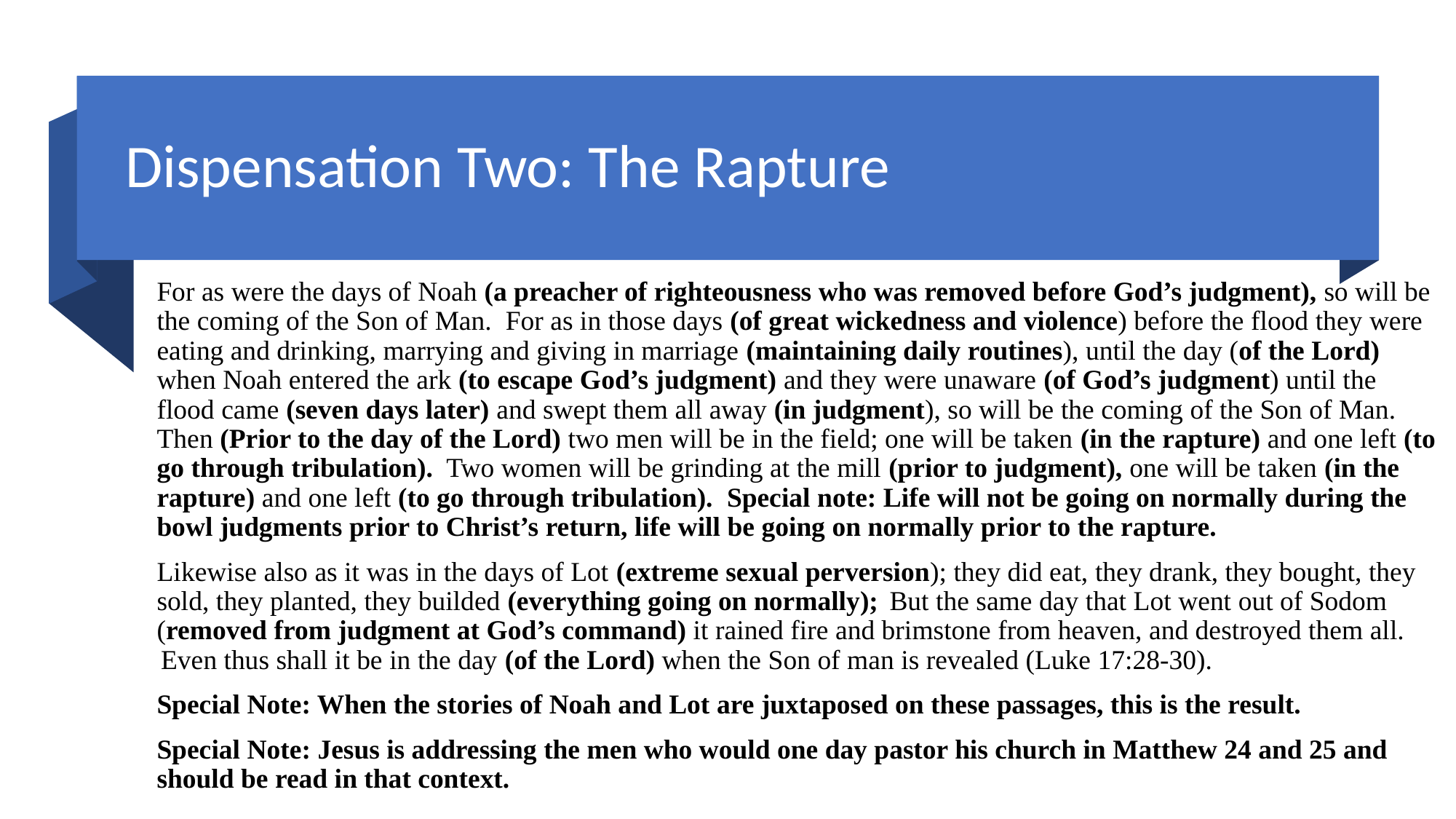

# Dispensation Two: The Rapture

For as were the days of Noah (a preacher of righteousness who was removed before God’s judgment), so will be the coming of the Son of Man.  For as in those days (of great wickedness and violence) before the flood they were eating and drinking, marrying and giving in marriage (maintaining daily routines), until the day (of the Lord) when Noah entered the ark (to escape God’s judgment) and they were unaware (of God’s judgment) until the flood came (seven days later) and swept them all away (in judgment), so will be the coming of the Son of Man.  Then (Prior to the day of the Lord) two men will be in the field; one will be taken (in the rapture) and one left (to go through tribulation).  Two women will be grinding at the mill (prior to judgment), one will be taken (in the rapture) and one left (to go through tribulation).  Special note: Life will not be going on normally during the bowl judgments prior to Christ’s return, life will be going on normally prior to the rapture.
Likewise also as it was in the days of Lot (extreme sexual perversion); they did eat, they drank, they bought, they sold, they planted, they builded (everything going on normally);  But the same day that Lot went out of Sodom (removed from judgment at God’s command) it rained fire and brimstone from heaven, and destroyed them all.  Even thus shall it be in the day (of the Lord) when the Son of man is revealed (Luke 17:28-30).
Special Note: When the stories of Noah and Lot are juxtaposed on these passages, this is the result.
Special Note: Jesus is addressing the men who would one day pastor his church in Matthew 24 and 25 and should be read in that context.